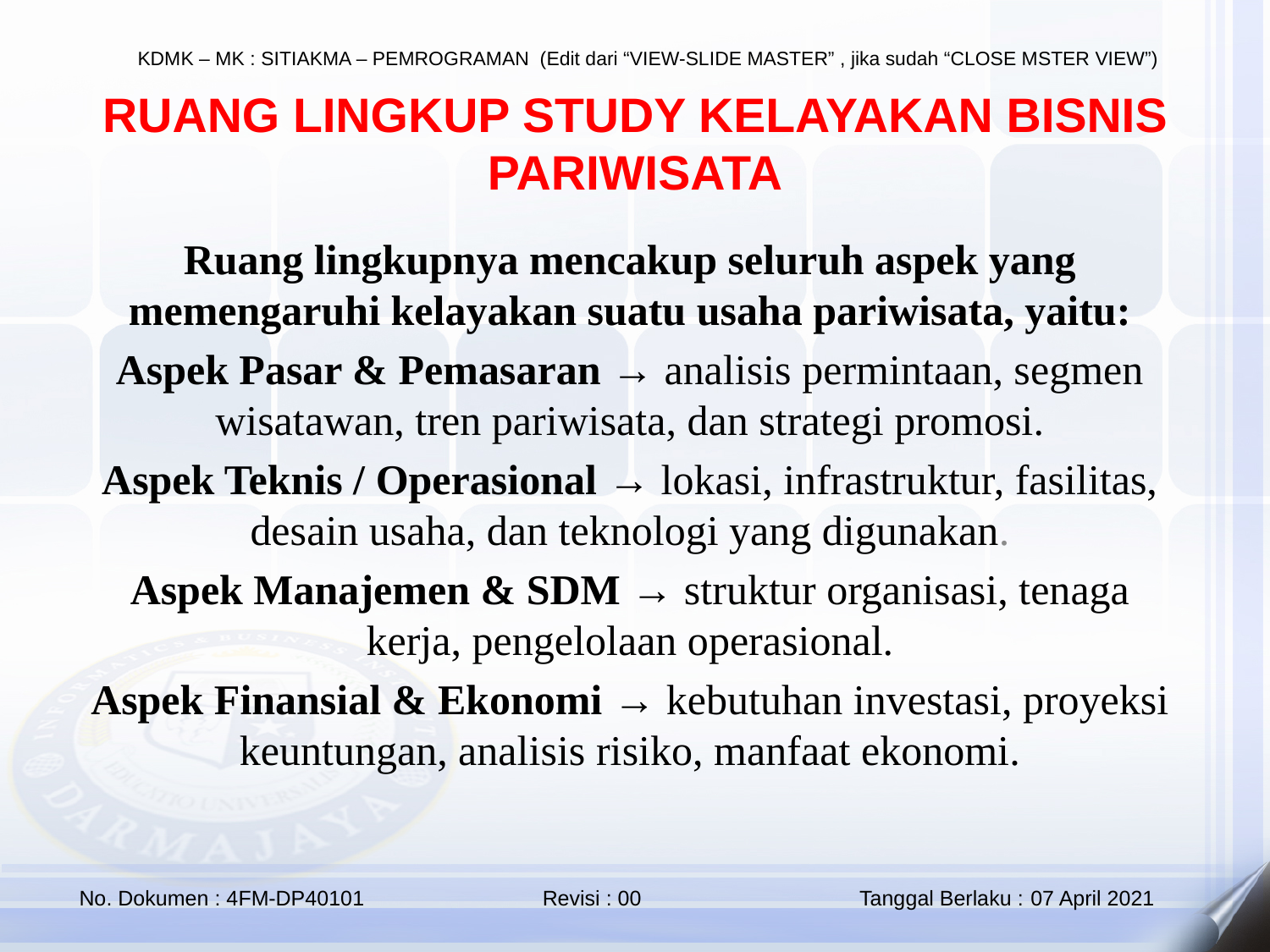

RUANG LINGKUP STUDY KELAYAKAN BISNIS PARIWISATA
Ruang lingkupnya mencakup seluruh aspek yang memengaruhi kelayakan suatu usaha pariwisata, yaitu:
Aspek Pasar & Pemasaran → analisis permintaan, segmen wisatawan, tren pariwisata, dan strategi promosi.
Aspek Teknis / Operasional → lokasi, infrastruktur, fasilitas, desain usaha, dan teknologi yang digunakan.
Aspek Manajemen & SDM → struktur organisasi, tenaga kerja, pengelolaan operasional.
Aspek Finansial & Ekonomi → kebutuhan investasi, proyeksi keuntungan, analisis risiko, manfaat ekonomi.